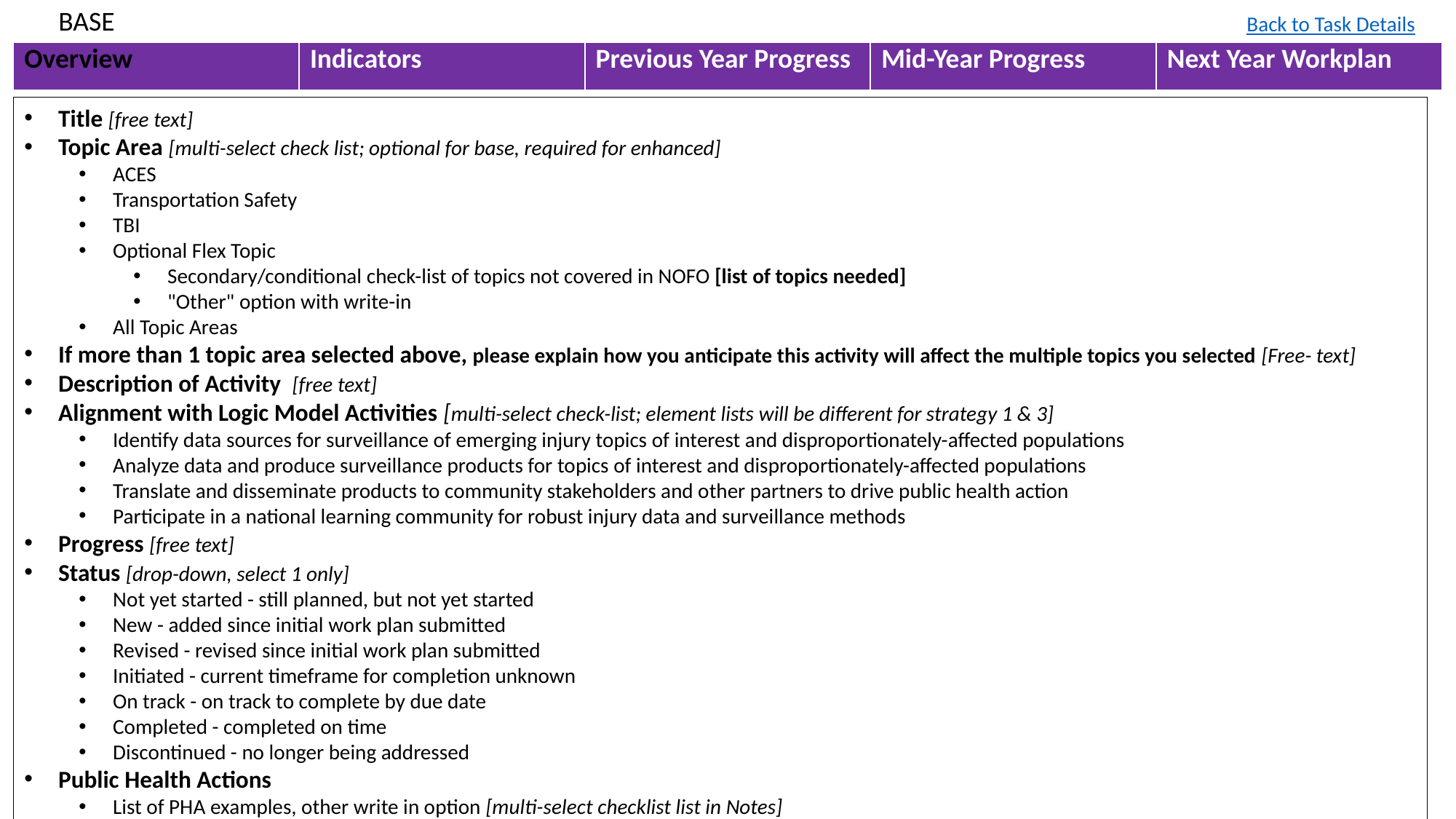

BASE
Back to Task Details
| Overview | Indicators | Previous Year Progress | Mid-Year Progress | Next Year Workplan |
| --- | --- | --- | --- | --- |
Title [free text]
Topic Area [multi-select check list; optional for base, required for enhanced]
ACES
Transportation Safety
TBI
Optional Flex Topic
Secondary/conditional check-list of topics not covered in NOFO [list of topics needed]
"Other" option with write-in
All Topic Areas
If more than 1 topic area selected above, please explain how you anticipate this activity will affect the multiple topics you selected [Free- text]
Description of Activity  [free text]
Alignment with Logic Model Activities [multi-select check-list; element lists will be different for strategy 1 & 3]
Identify data sources for surveillance of emerging injury topics of interest and disproportionately-affected populations
Analyze data and produce surveillance products for topics of interest and disproportionately-affected populations
Translate and disseminate products to community stakeholders and other partners to drive public health action
Participate in a national learning community for robust injury data and surveillance methods
Progress [free text]
Status [drop-down, select 1 only]
Not yet started - still planned, but not yet started​
New - added since initial work plan submitted​
Revised - revised since initial work plan submitted​
Initiated - current timeframe for completion unknown​
On track - on track to complete by due date​
Completed - completed on time​
Discontinued - no longer being addressed
Public Health Actions
List of PHA examples, other write in option [multi-select checklist list in Notes]
Assistance and Barriers
Barriers or challenges associated with this activity[free text]
CDC assistance necessary to complete this activity [free text]